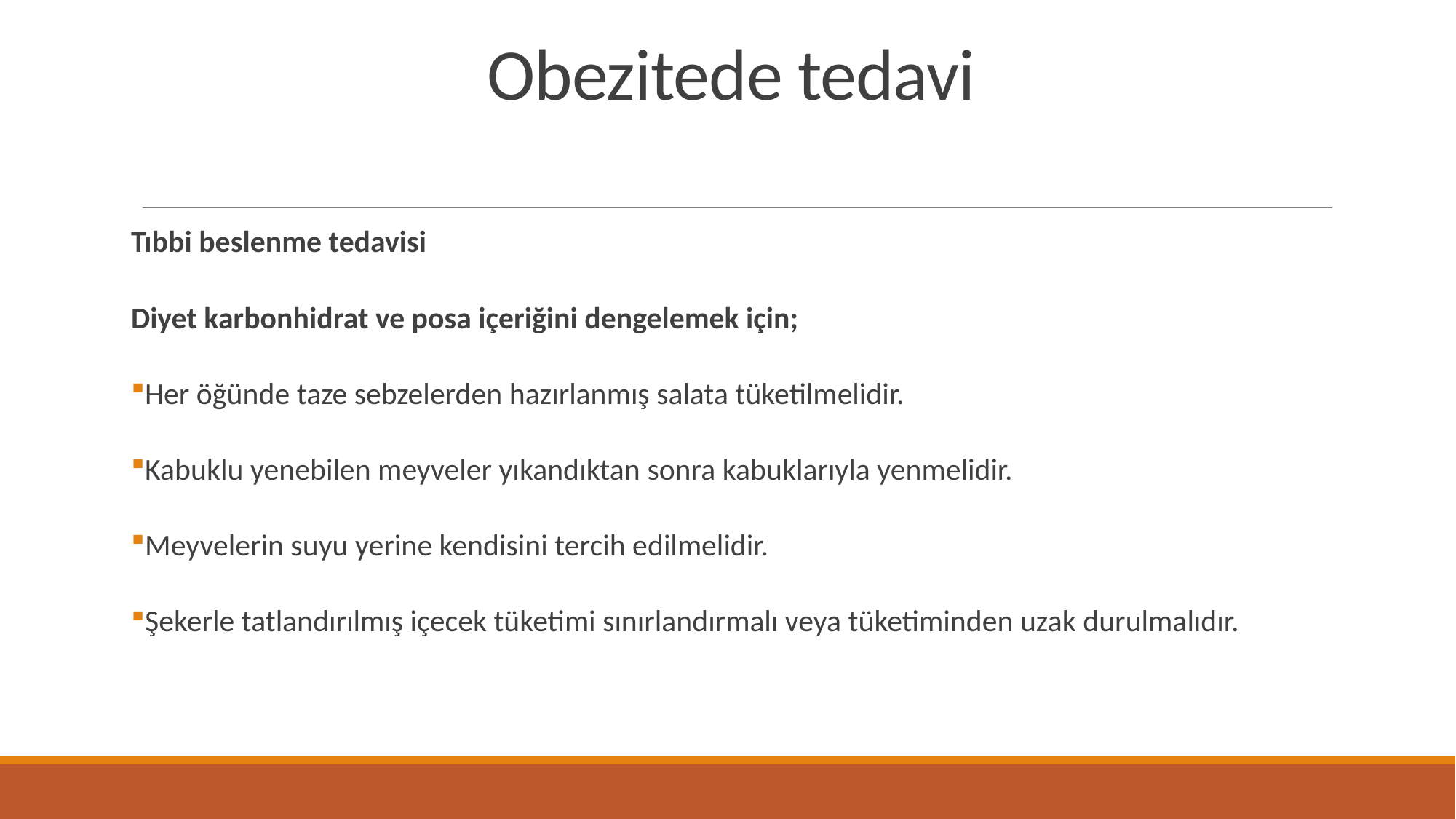

# Obezitede tedavi
Tıbbi beslenme tedavisi
Diyet karbonhidrat ve posa içeriğini dengelemek için;
Her öğünde taze sebzelerden hazırlanmış salata tüketilmelidir.
Kabuklu yenebilen meyveler yıkandıktan sonra kabuklarıyla yenmelidir.
Meyvelerin suyu yerine kendisini tercih edilmelidir.
Şekerle tatlandırılmış içecek tüketimi sınırlandırmalı veya tüketiminden uzak durulmalıdır.